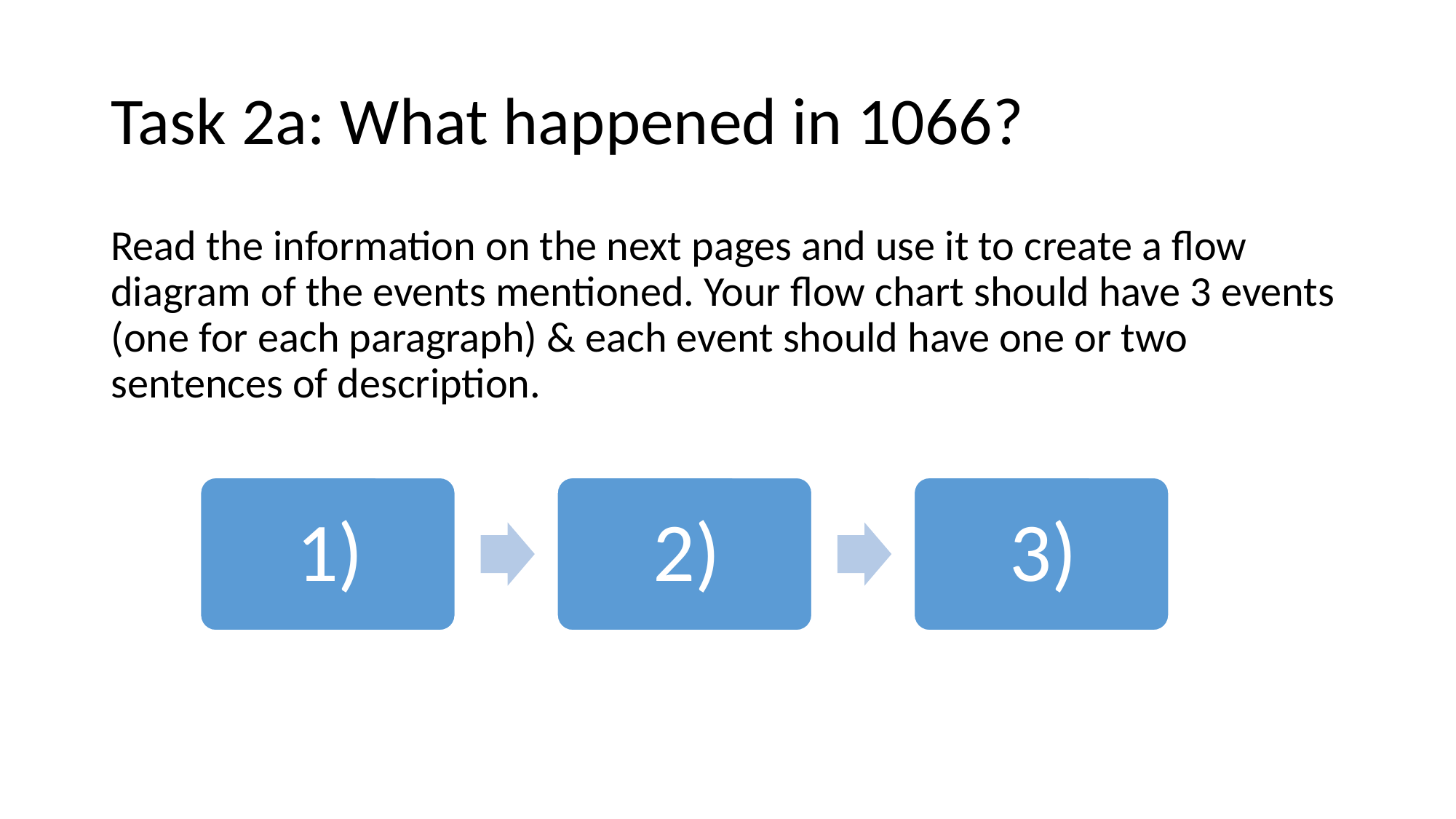

# Task 2a: What happened in 1066?
Read the information on the next pages and use it to create a flow diagram of the events mentioned. Your flow chart should have 3 events (one for each paragraph) & each event should have one or two sentences of description.
1)

2)

3)